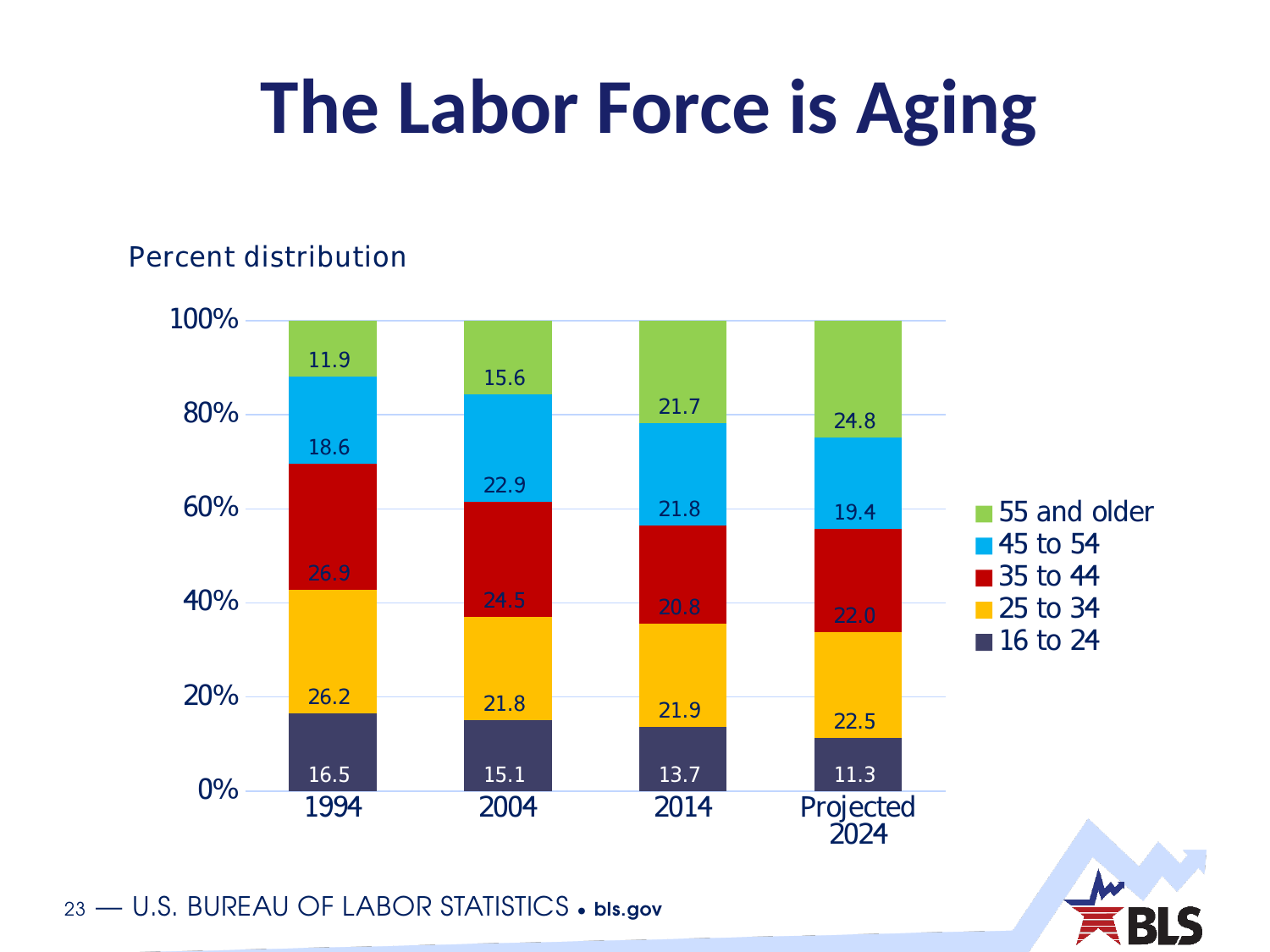

# The Labor Force is Aging
Percent distribution

### Chart

| Category | 16 to 24 | 25 to 34 | 35 to 44 | 45 to 54 | 55 and older |
|---|---|---|---|---|---|
| 1994 | 16.490660481015748 | 26.212458796239773 | 26.878586253204737 | 18.555426687828103 | 11.862867781711635 |
| 2004 | 15.107088825720313 | 21.849919607058297 | 24.530362751948765 | 22.902151274414692 | 15.611155962306904 |
| 2014 | 13.657469760521288 | 21.933402598735267 | 20.847603288823898 | 21.84553815369223 | 21.71598619822732 |
| Projected 2024 | 11.295108994321303 | 22.523661232215915 | 21.965561458142517 | 19.440068388593758 | 24.775599926726507 |